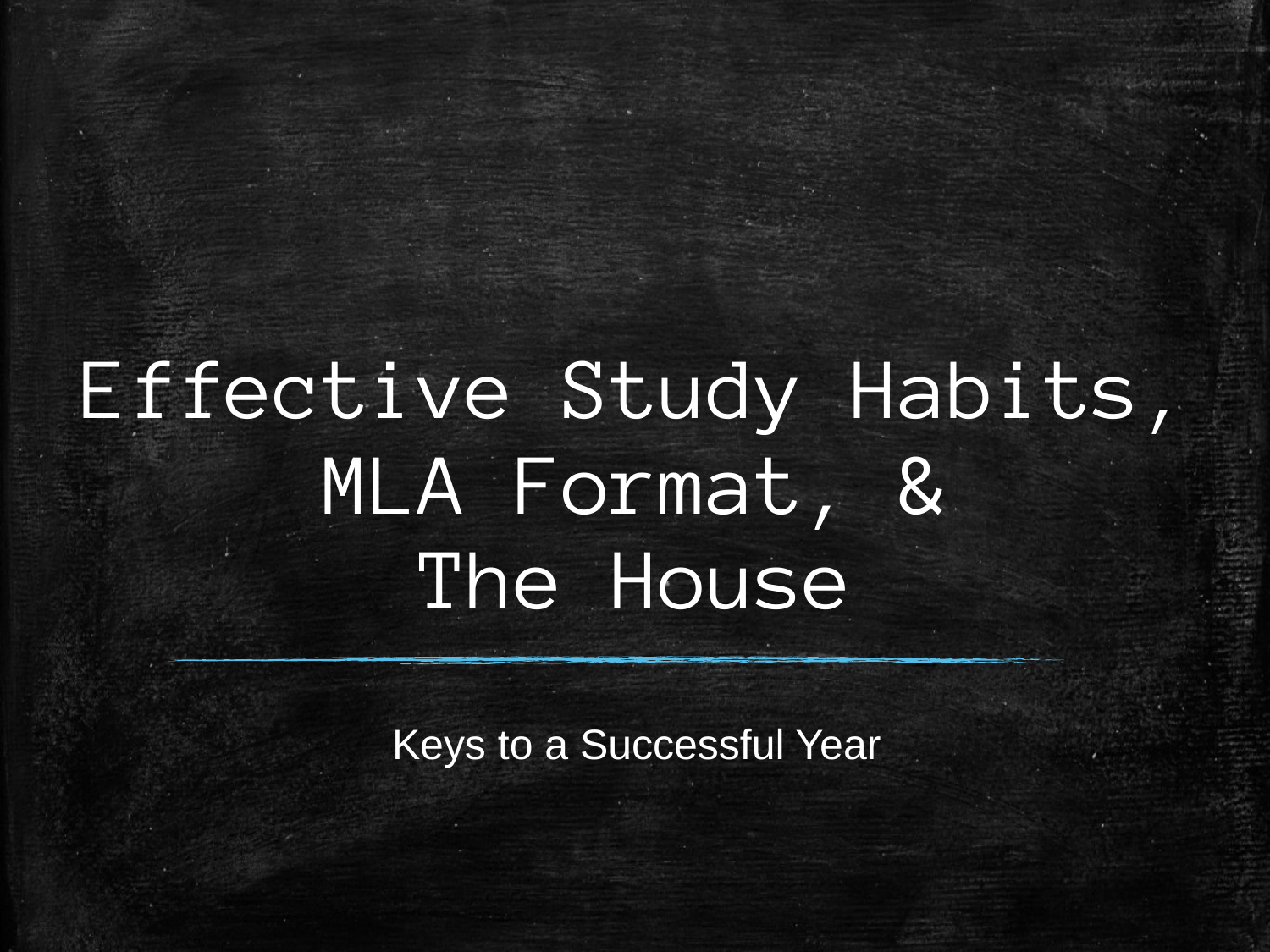

# Effective Study Habits, MLA Format, & The House
Keys to a Successful Year